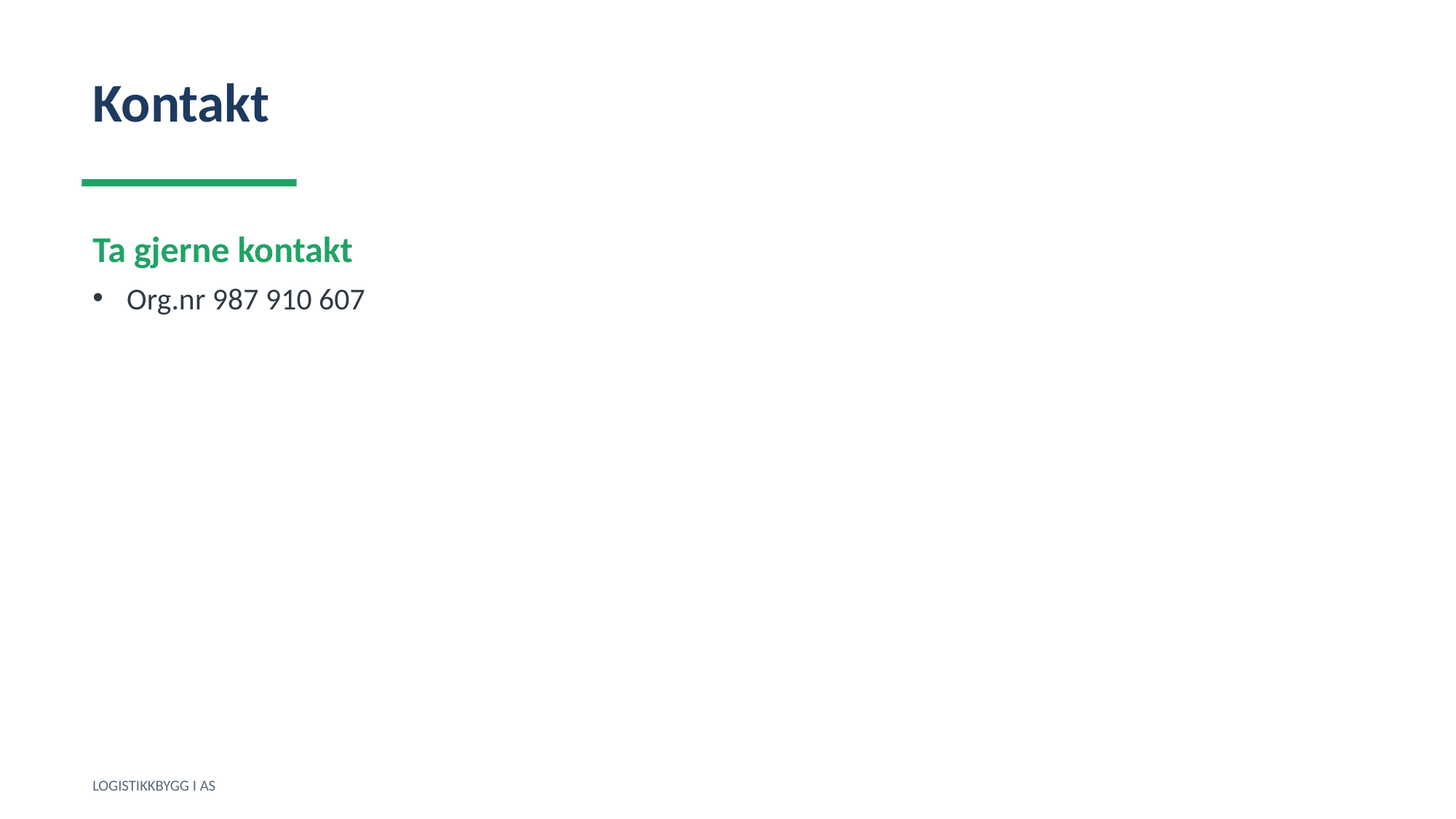

Kontakt

Ta gjerne kontakt
Org.nr 987 910 607
LOGISTIKKBYGG I AS